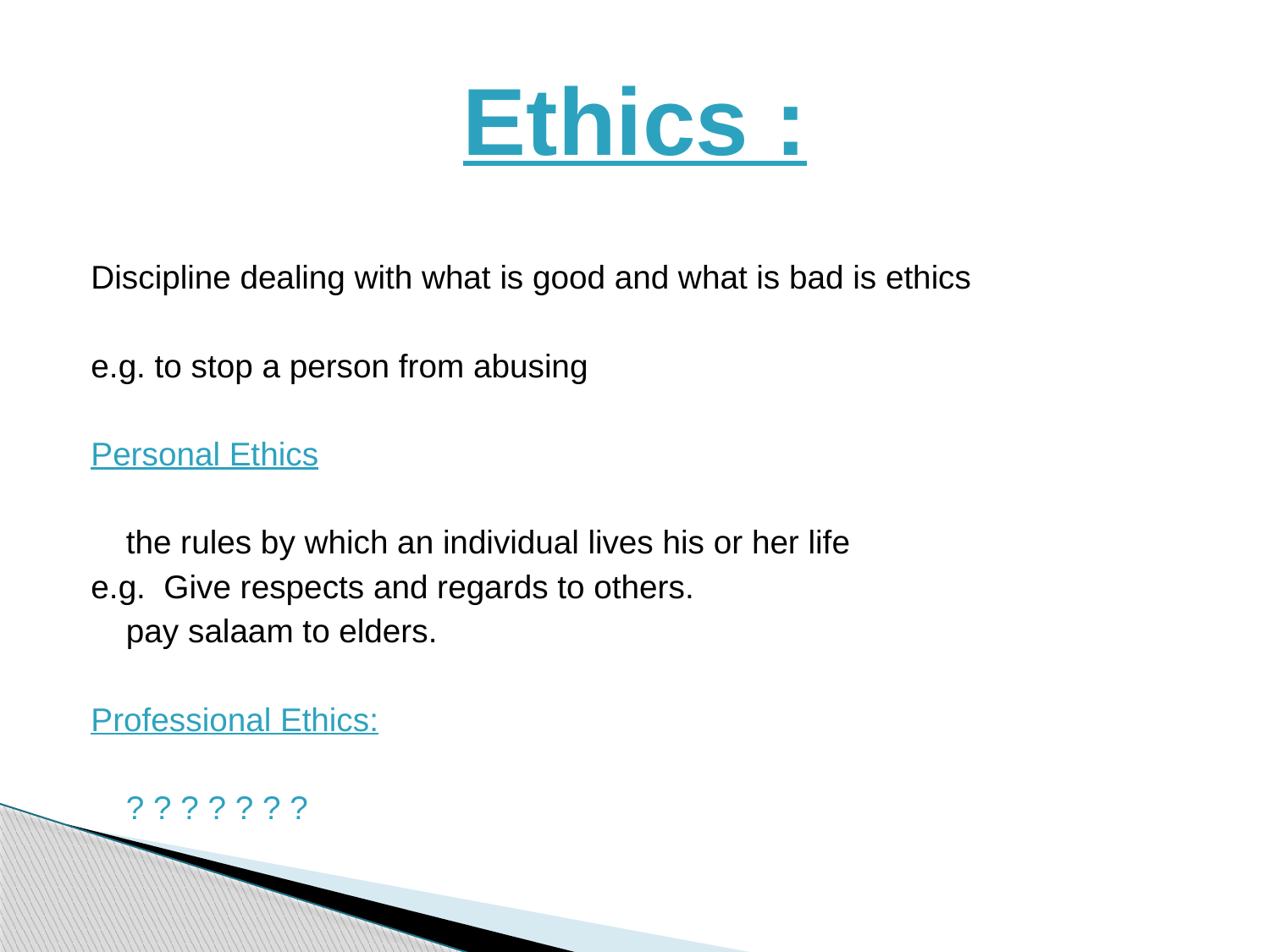

# Ethics :

Discipline dealing with what is good and what is bad is ethics

e.g. to stop a person from abusing

Personal Ethics

	the rules by which an individual lives his or her life
e.g.  Give respects and regards to others.
		pay salaam to elders.

Professional Ethics:

				? ? ? ? ? ? ?